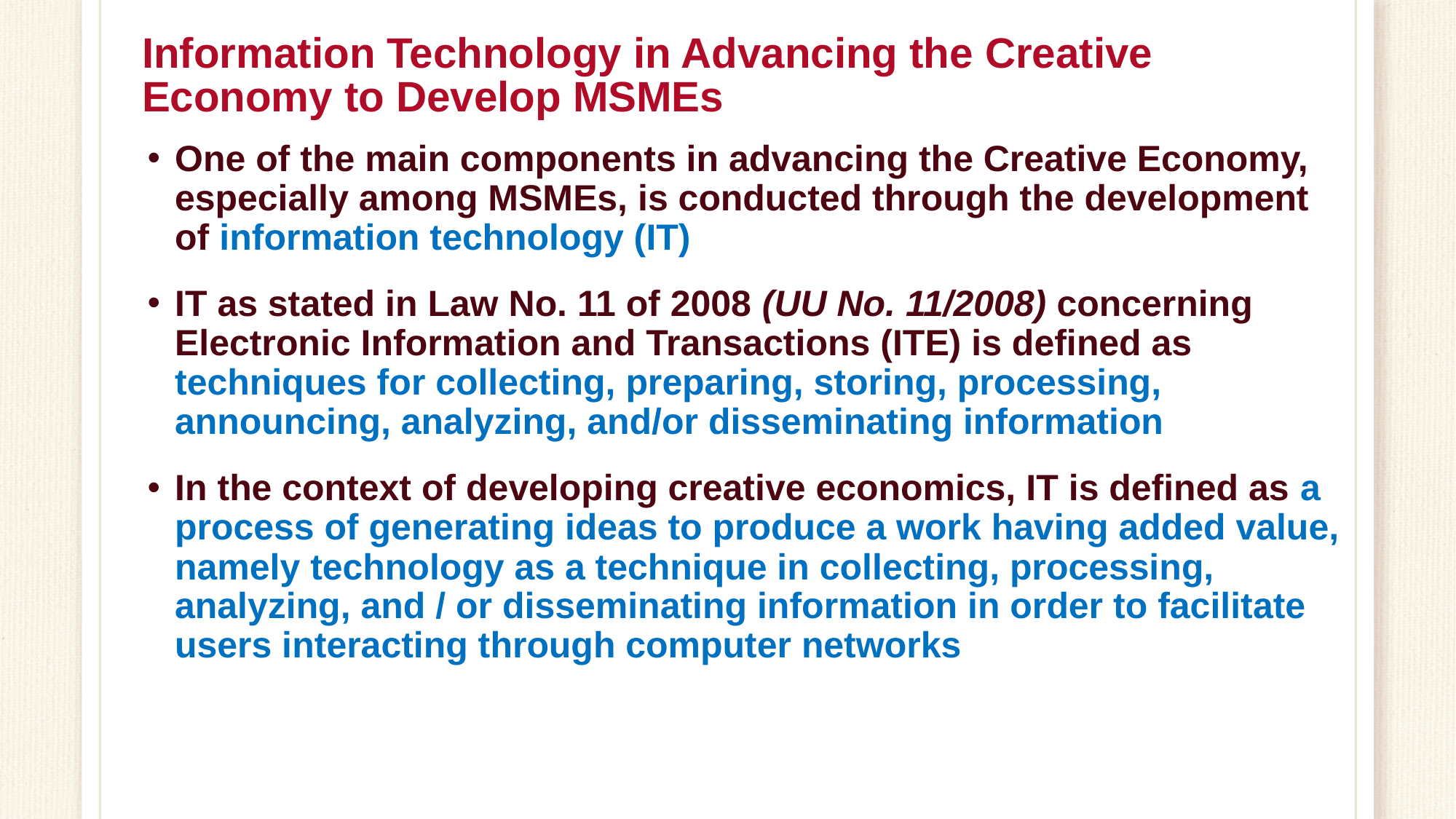

# Information Technology in Advancing the Creative Economy to Develop MSMEs

One of the main components in advancing the Creative Economy, especially among MSMEs, is conducted through the development of information technology (IT)
IT as stated in Law No. 11 of 2008 (UU No. 11/2008) concerning Electronic Information and Transactions (ITE) is defined as techniques for collecting, preparing, storing, processing, announcing, analyzing, and/or disseminating information
In the context of developing creative economics, IT is defined as a process of generating ideas to produce a work having added value, namely technology as a technique in collecting, processing, analyzing, and / or disseminating information in order to facilitate users interacting through computer networks